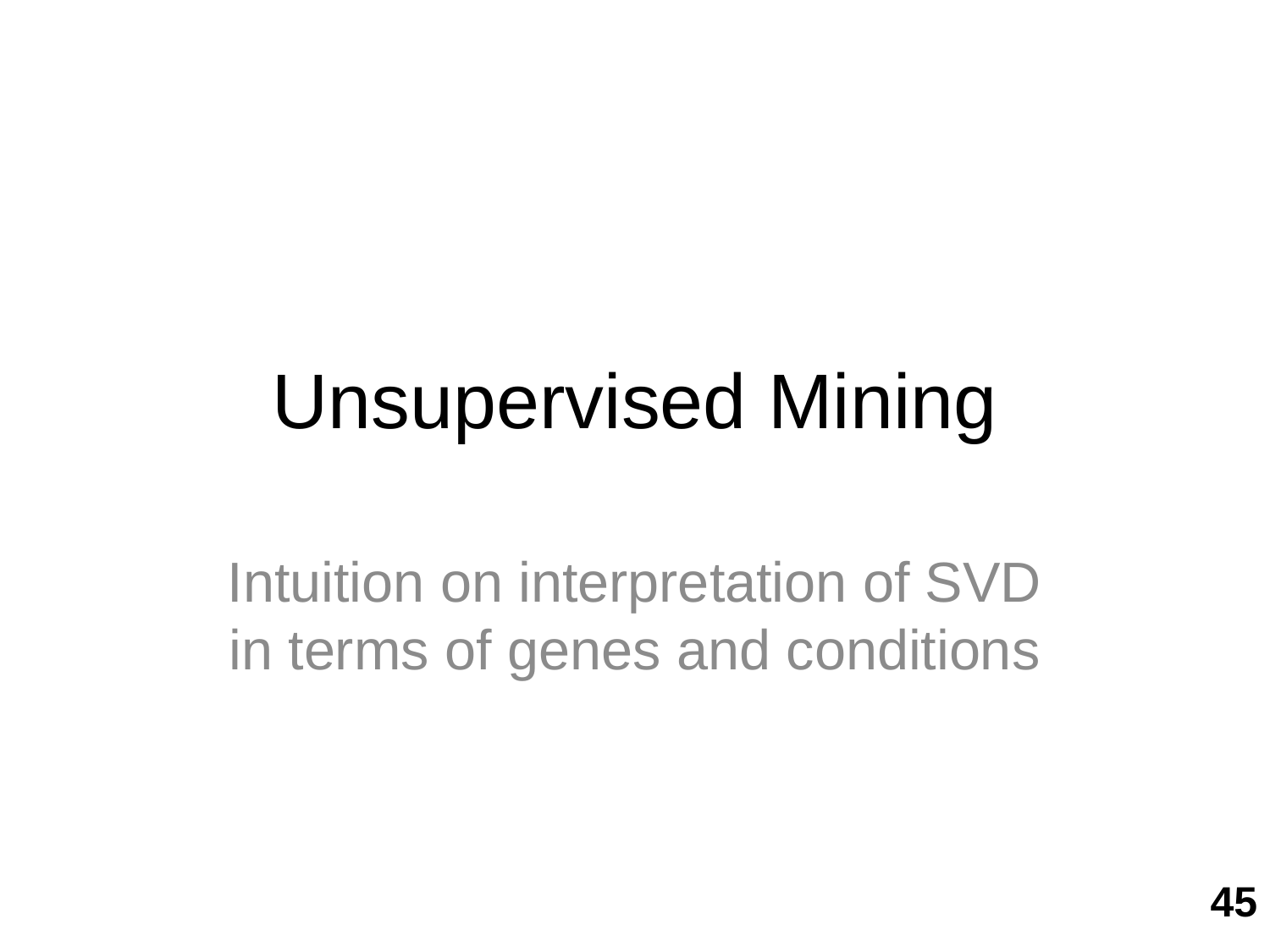

# Unsupervised Mining
Intuition on interpretation of SVD in terms of genes and conditions
45